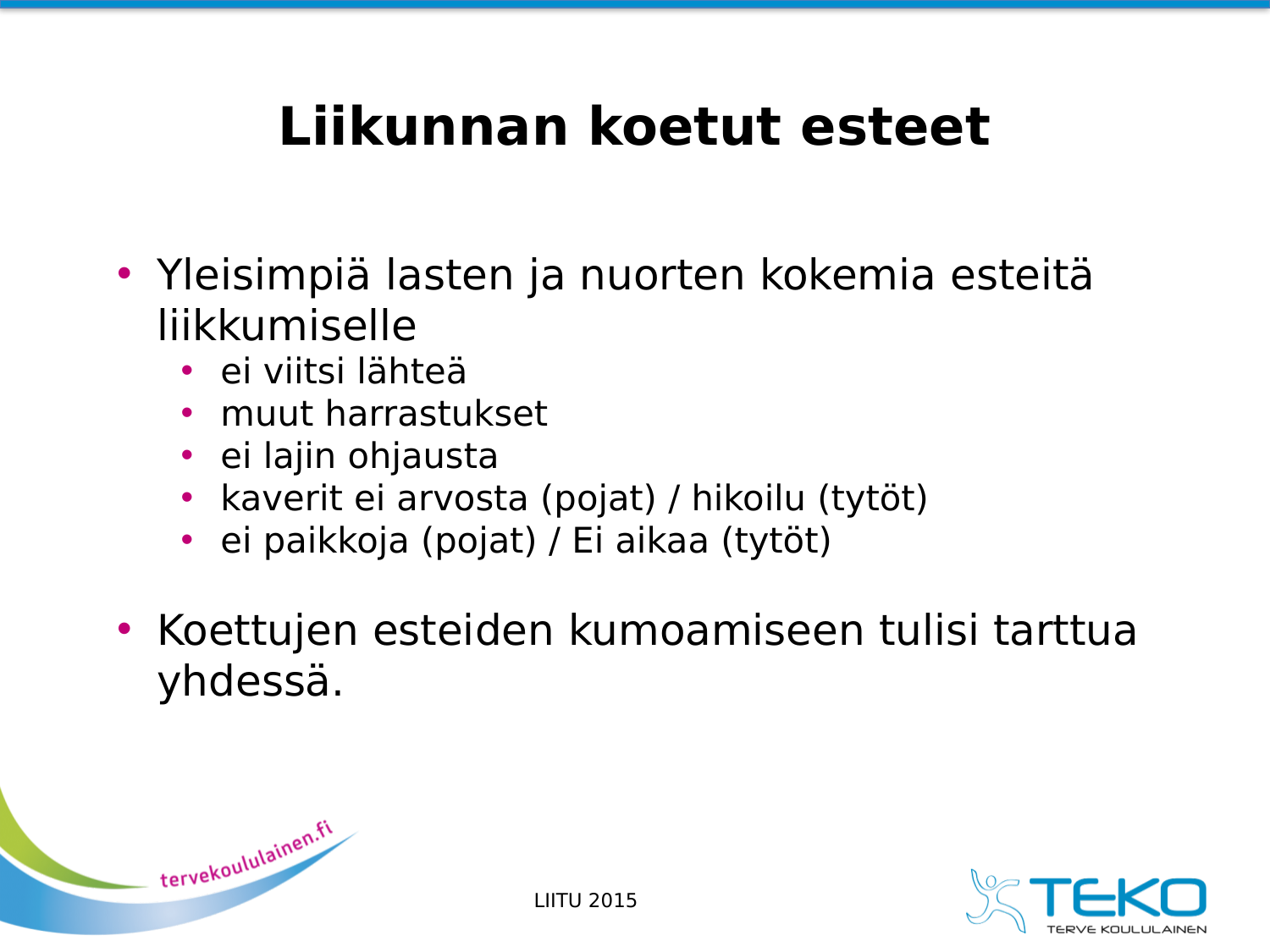

# Liikunnan koetut esteet
Yleisimpiä lasten ja nuorten kokemia esteitä liikkumiselle
ei viitsi lähteä
muut harrastukset
ei lajin ohjausta
kaverit ei arvosta (pojat) / hikoilu (tytöt)
ei paikkoja (pojat) / Ei aikaa (tytöt)

Koettujen esteiden kumoamiseen tulisi tarttua yhdessä.
LIITU 2015